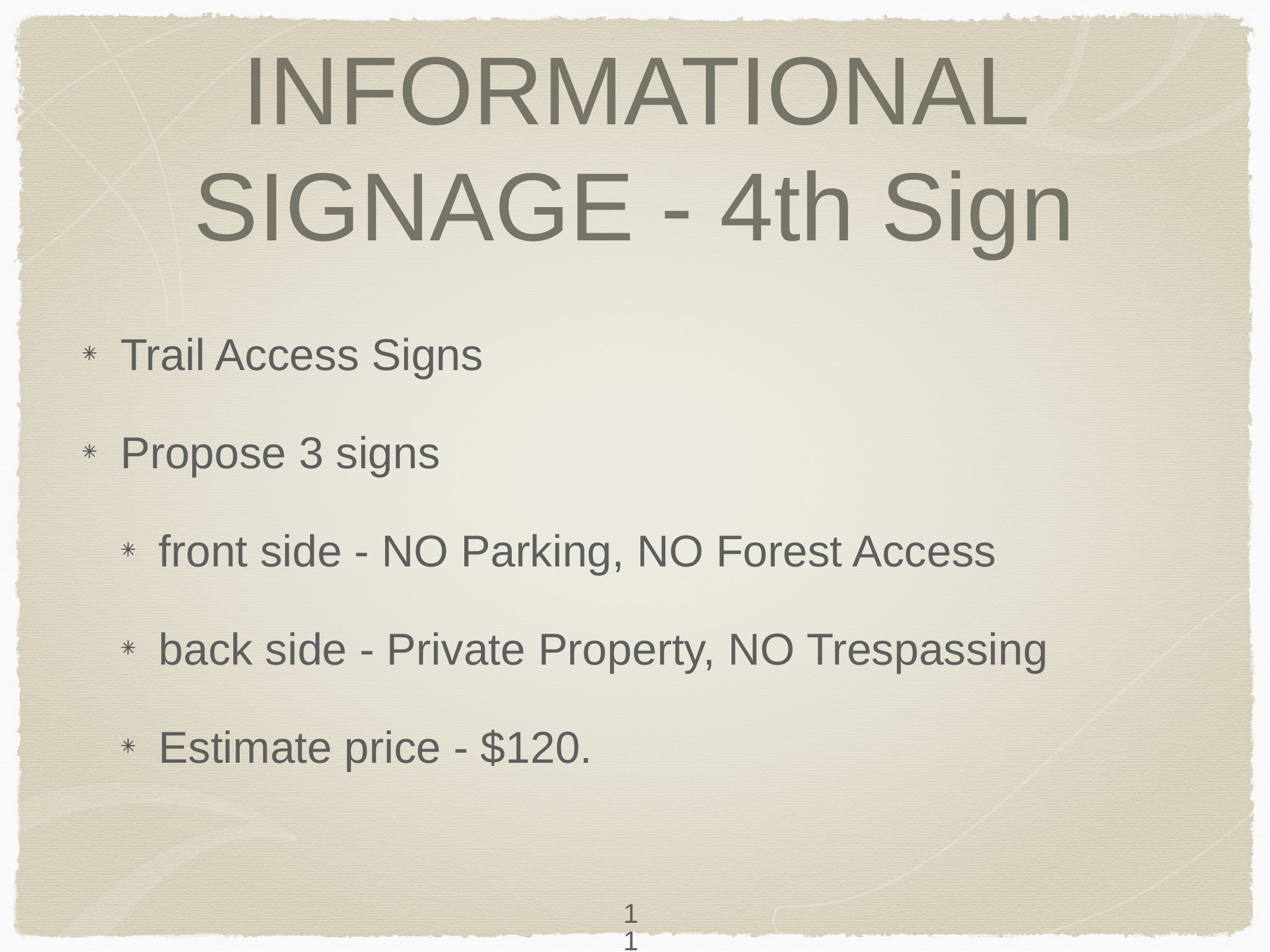

# INFORMATIONAL SIGNAGE - 4th Sign
Trail Access Signs
Propose 3 signs
front side - NO Parking, NO Forest Access
back side - Private Property, NO Trespassing
Estimate price - $120.
11